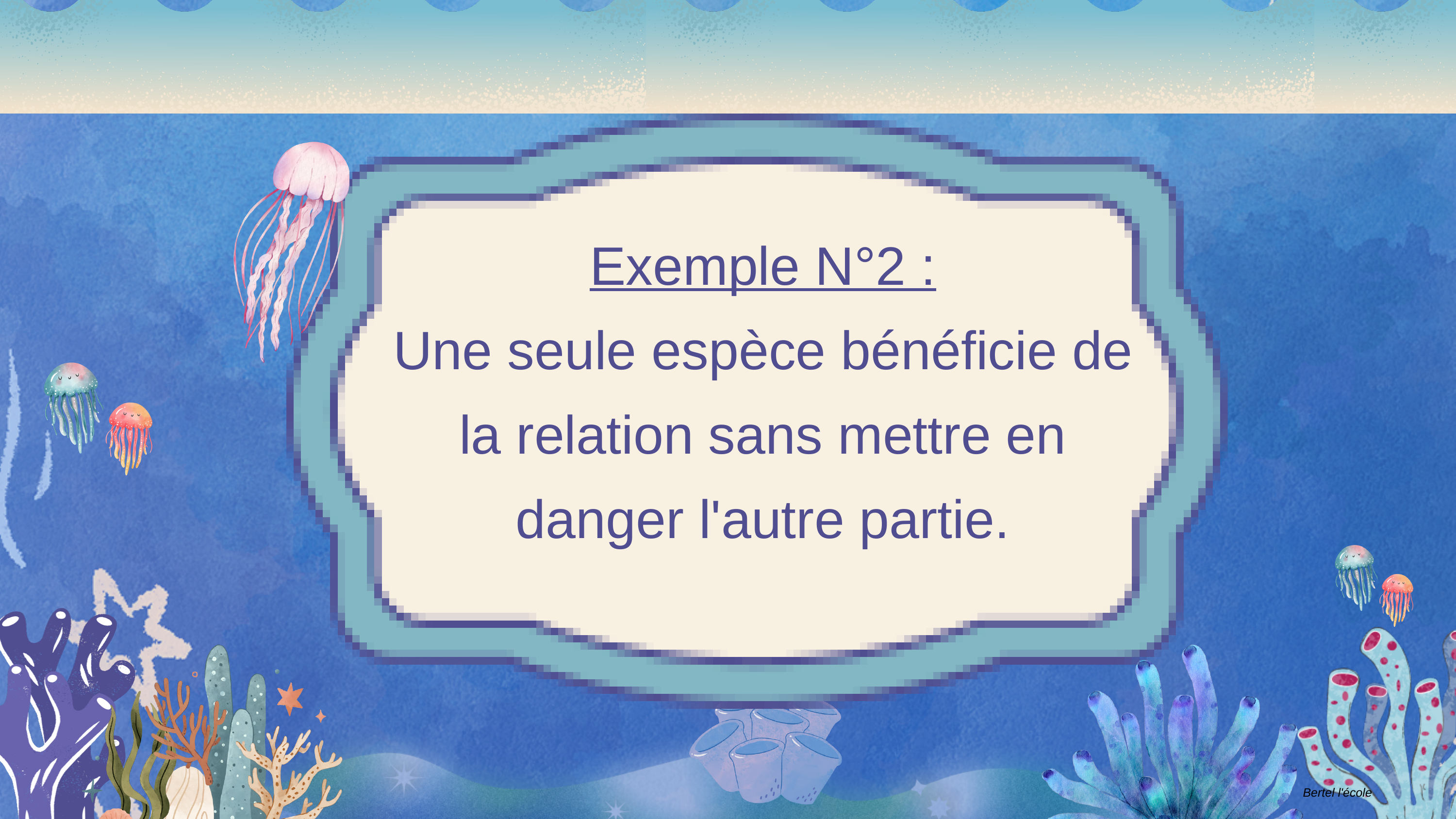

Exemple N°2 :
Une s﻿eule espèce bénéficie de la relation sans mettre en danger l'autre partie.

Bertel l'école